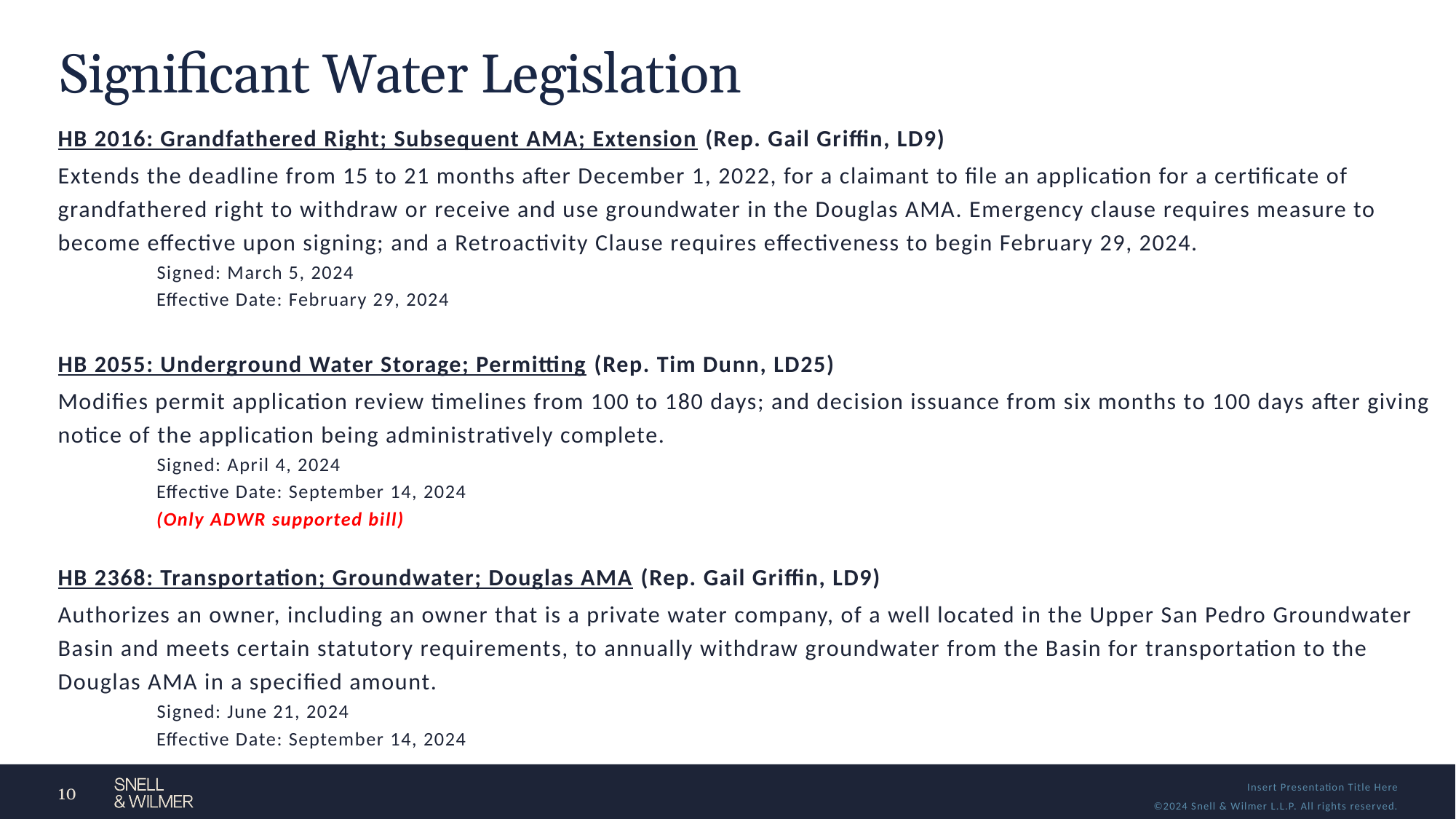

# Significant Water Legislation
HB 2016: Grandfathered Right; Subsequent AMA; Extension (Rep. Gail Griffin, LD9)
Extends the deadline from 15 to 21 months after December 1, 2022, for a claimant to file an application for a certificate of grandfathered right to withdraw or receive and use groundwater in the Douglas AMA. Emergency clause requires measure to become effective upon signing; and a Retroactivity Clause requires effectiveness to begin February 29, 2024.
Signed: March 5, 2024
Effective Date: February 29, 2024

HB 2055: Underground Water Storage; Permitting (Rep. Tim Dunn, LD25)
Modifies permit application review timelines from 100 to 180 days; and decision issuance from six months to 100 days after giving notice of the application being administratively complete.
Signed: April 4, 2024
Effective Date: September 14, 2024
(Only ADWR supported bill)

HB 2368: Transportation; Groundwater; Douglas AMA (Rep. Gail Griffin, LD9)
Authorizes an owner, including an owner that is a private water company, of a well located in the Upper San Pedro Groundwater Basin and meets certain statutory requirements, to annually withdraw groundwater from the Basin for transportation to the Douglas AMA in a specified amount.
Signed: June 21, 2024
Effective Date: September 14, 2024

10
Insert Presentation Title Here